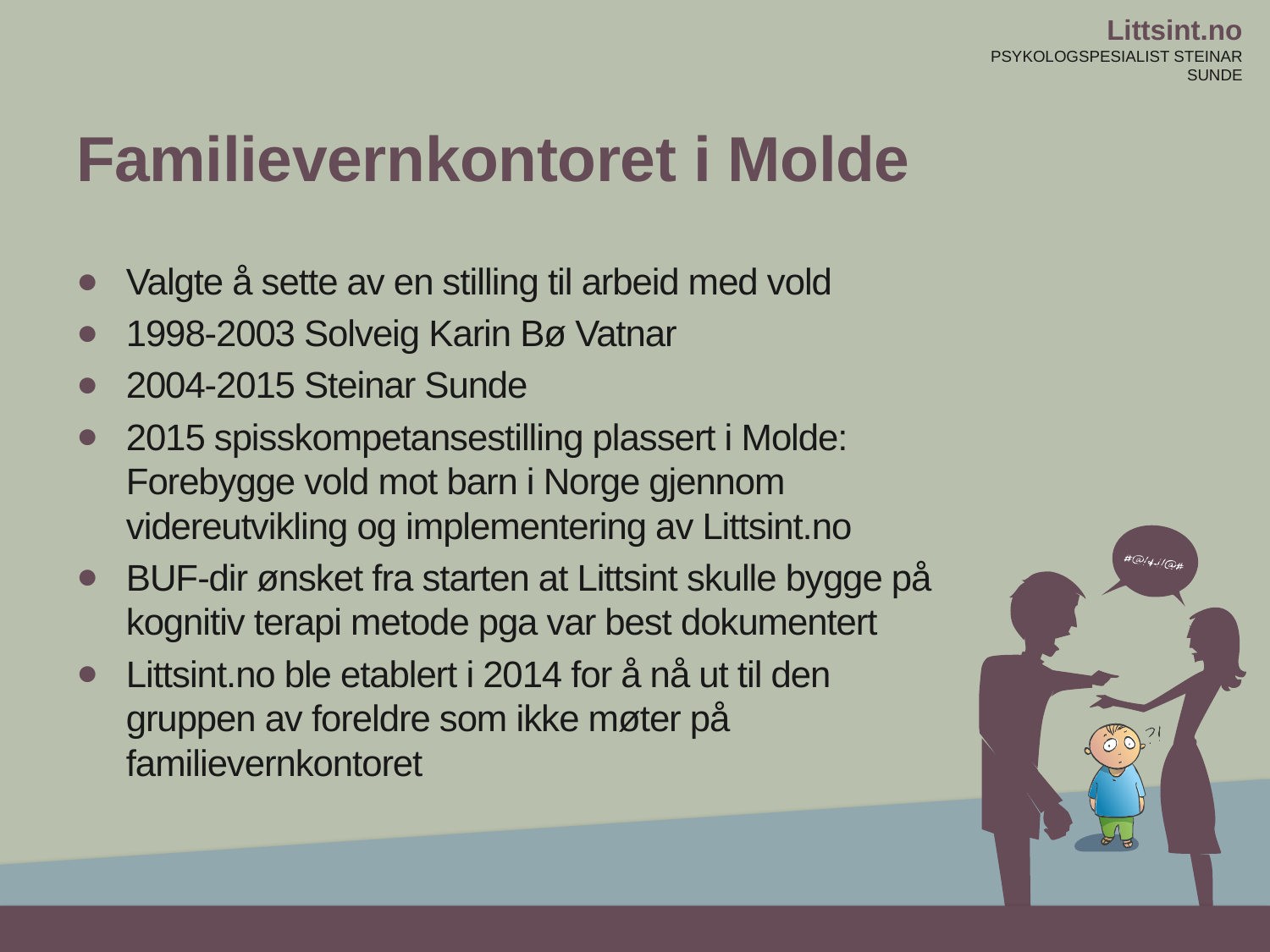

# Familievernkontoret i Molde
Valgte å sette av en stilling til arbeid med vold
1998-2003 Solveig Karin Bø Vatnar
2004-2015 Steinar Sunde
2015 spisskompetansestilling plassert i Molde: Forebygge vold mot barn i Norge gjennom videreutvikling og implementering av Littsint.no
BUF-dir ønsket fra starten at Littsint skulle bygge på kognitiv terapi metode pga var best dokumentert
Littsint.no ble etablert i 2014 for å nå ut til den gruppen av foreldre som ikke møter på familievernkontoret